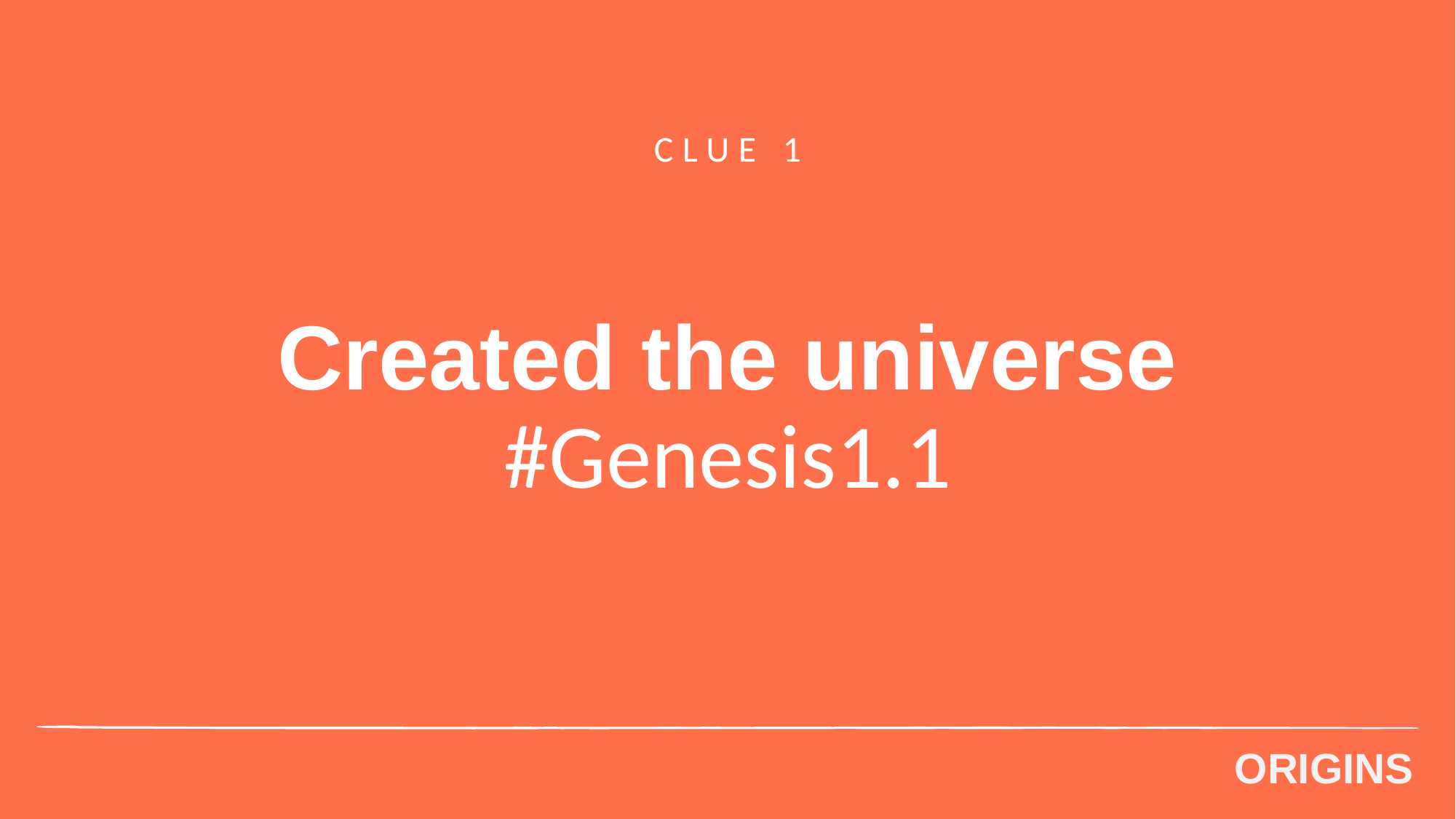

CLUE 1
# Created the universe #Genesis1.1
ORIGINS